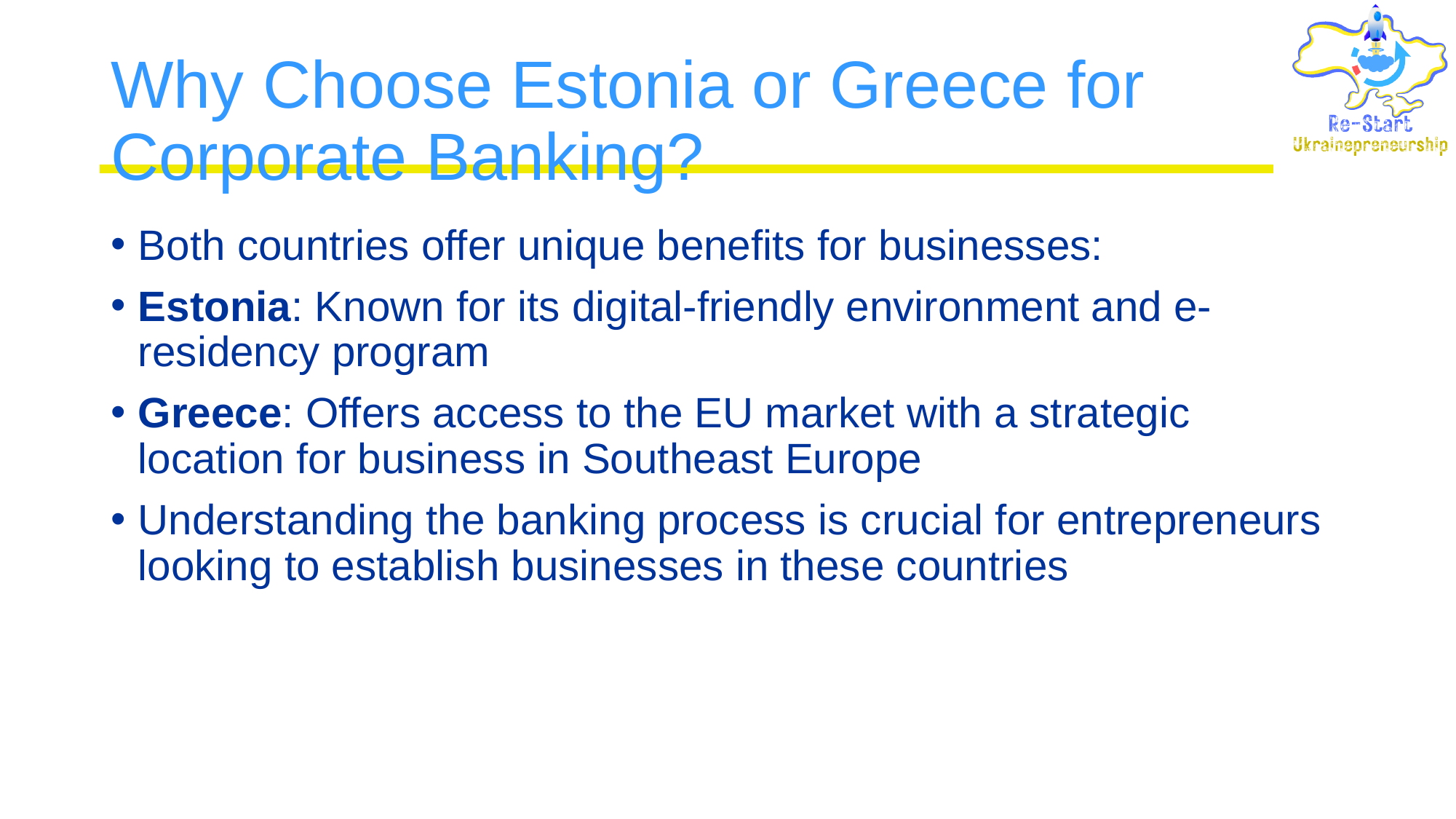

# Why Choose Estonia or Greece for Corporate Banking?
Both countries offer unique benefits for businesses:
Estonia: Known for its digital-friendly environment and e-residency program
Greece: Offers access to the EU market with a strategic location for business in Southeast Europe
Understanding the banking process is crucial for entrepreneurs looking to establish businesses in these countries